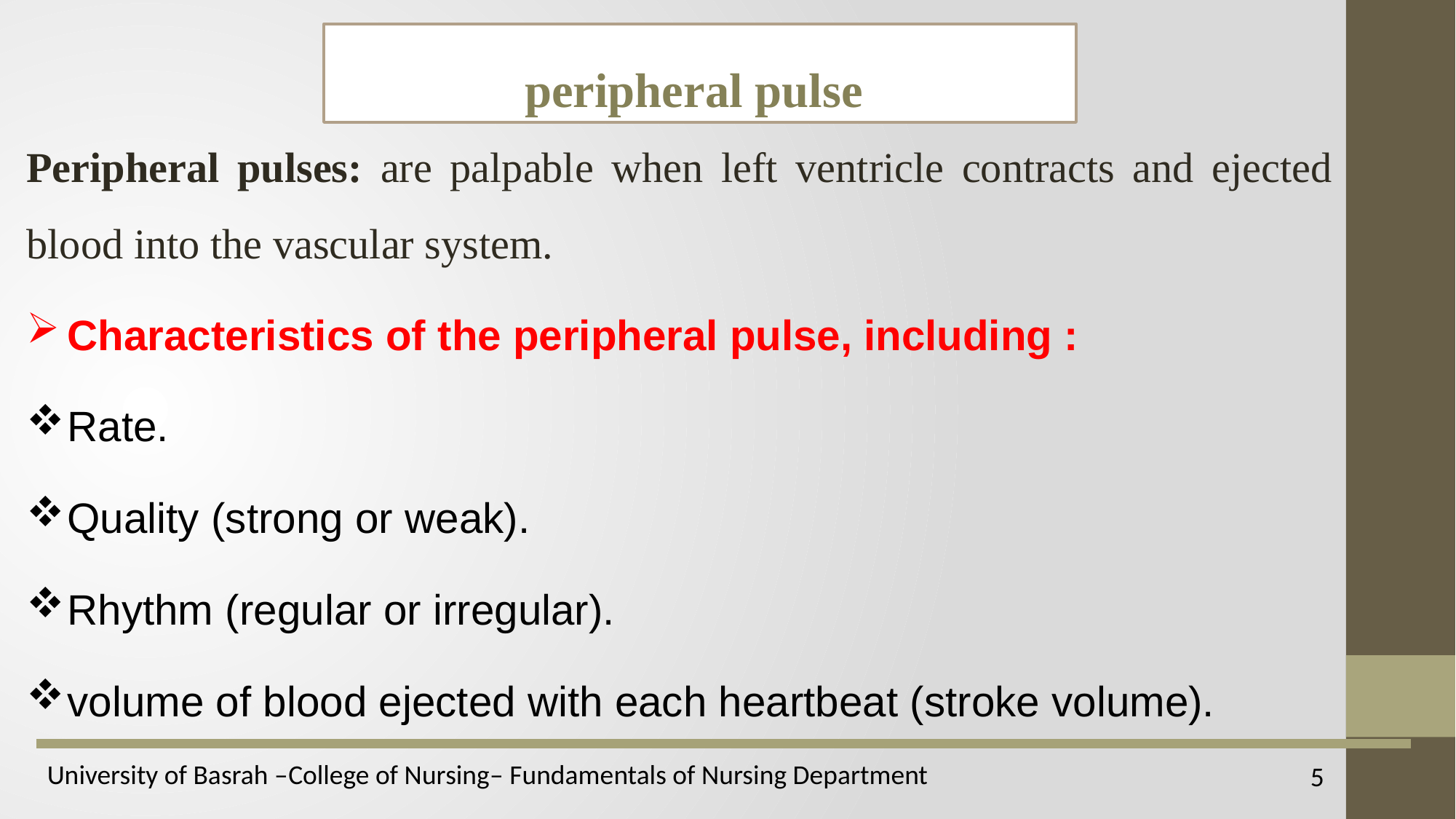

peripheral pulse
Peripheral pulses: are palpable when left ventricle contracts and ejected blood into the vascular system.
Characteristics of the peripheral pulse, including :
Rate.
Quality (strong or weak).
Rhythm (regular or irregular).
volume of blood ejected with each heartbeat (stroke volume).

5
University of Basrah –College of Nursing– Fundamentals of Nursing Department